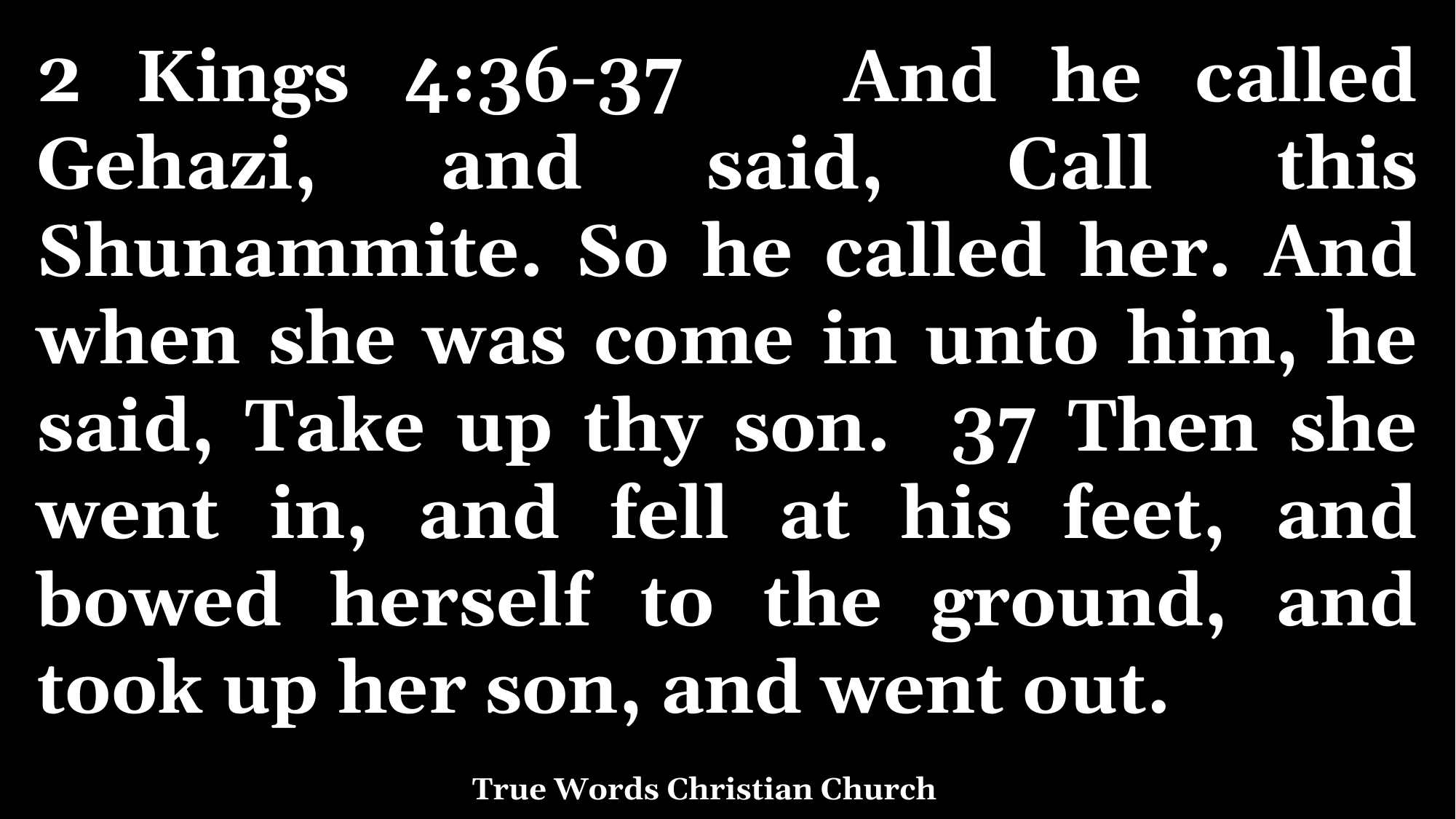

2 Kings 4:36-37   And he called Gehazi, and said, Call this Shunammite. So he called her. And when she was come in unto him, he said, Take up thy son.  37 Then she went in, and fell at his feet, and bowed herself to the ground, and took up her son, and went out.
True Words Christian Church